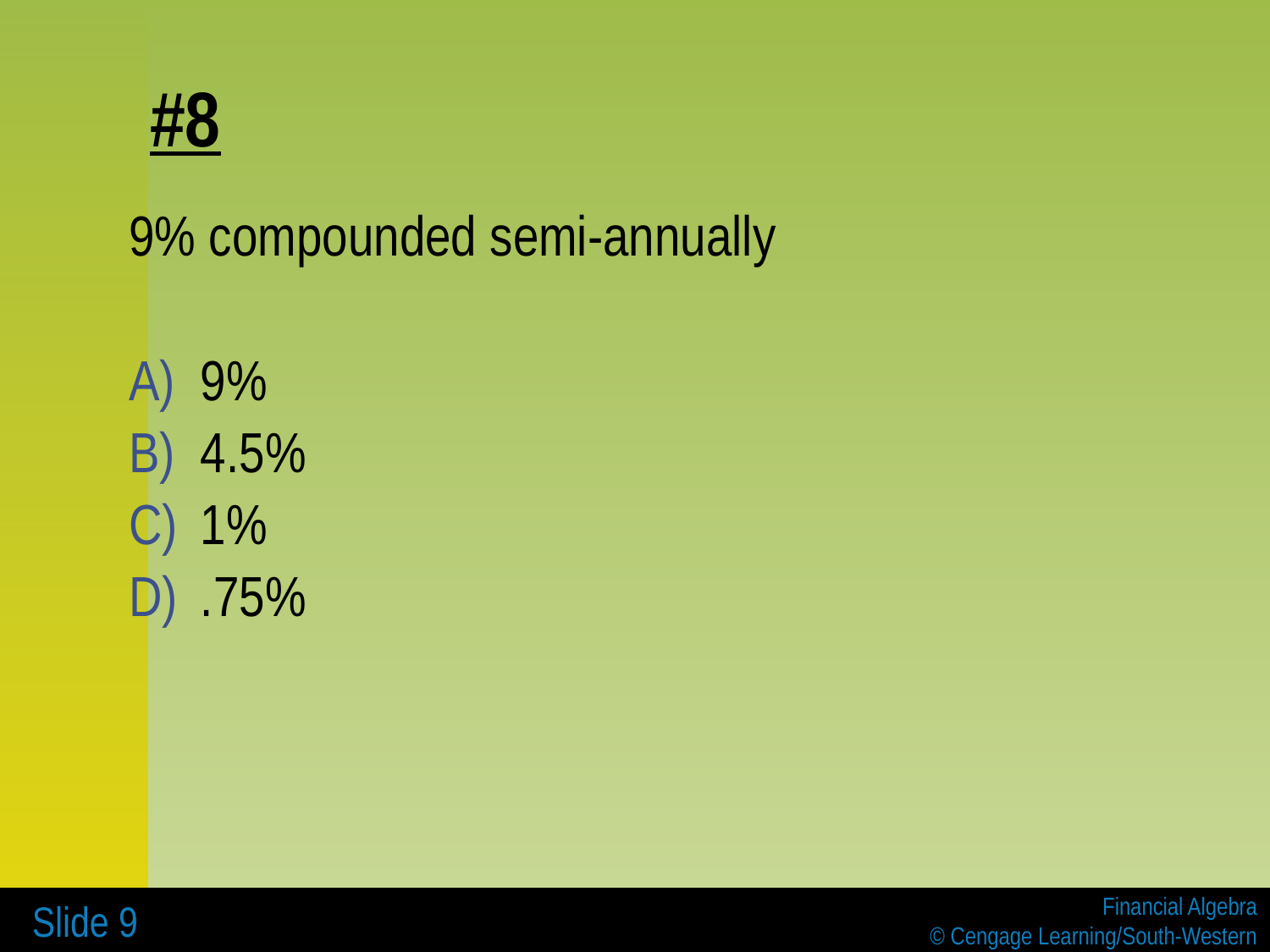

#8
9% compounded semi-annually

9%
4.5%
1%
.75%

  Slide 9